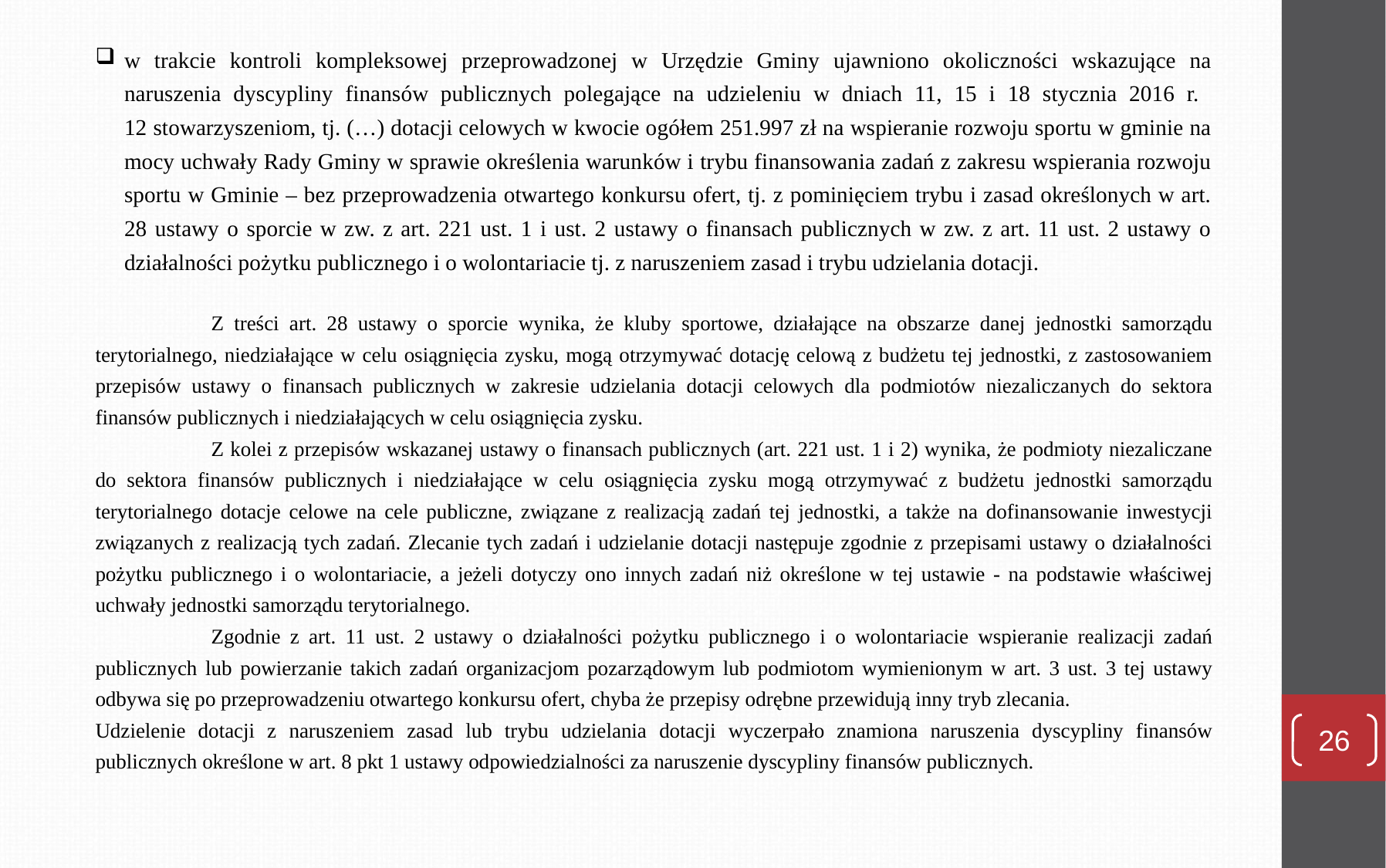

w trakcie kontroli kompleksowej przeprowadzonej w Urzędzie Gminy ujawniono okoliczności wskazujące na naruszenia dyscypliny finansów publicznych polegające na udzieleniu w dniach 11, 15 i 18 stycznia 2016 r.
12 stowarzyszeniom, tj. (…) dotacji celowych w kwocie ogółem 251.997 zł na wspieranie rozwoju sportu w gminie na mocy uchwały Rady Gminy w sprawie określenia warunków i trybu finansowania zadań z zakresu wspierania rozwoju sportu w Gminie – bez przeprowadzenia otwartego konkursu ofert, tj. z pominięciem trybu i zasad określonych w art. 28 ustawy o sporcie w zw. z art. 221 ust. 1 i ust. 2 ustawy o finansach publicznych w zw. z art. 11 ust. 2 ustawy o działalności pożytku publicznego i o wolontariacie tj. z naruszeniem zasad i trybu udzielania dotacji.

	Z treści art. 28 ustawy o sporcie wynika, że kluby sportowe, działające na obszarze danej jednostki samorządu terytorialnego, niedziałające w celu osiągnięcia zysku, mogą otrzymywać dotację celową z budżetu tej jednostki, z zastosowaniem przepisów ustawy o finansach publicznych w zakresie udzielania dotacji celowych dla podmiotów niezaliczanych do sektora finansów publicznych i niedziałających w celu osiągnięcia zysku.
	Z kolei z przepisów wskazanej ustawy o finansach publicznych (art. 221 ust. 1 i 2) wynika, że podmioty niezaliczane do sektora finansów publicznych i niedziałające w celu osiągnięcia zysku mogą otrzymywać z budżetu jednostki samorządu terytorialnego dotacje celowe na cele publiczne, związane z realizacją zadań tej jednostki, a także na dofinansowanie inwestycji związanych z realizacją tych zadań. Zlecanie tych zadań i udzielanie dotacji następuje zgodnie z przepisami ustawy o działalności pożytku publicznego i o wolontariacie, a jeżeli dotyczy ono innych zadań niż określone w tej ustawie - na podstawie właściwej uchwały jednostki samorządu terytorialnego.
	Zgodnie z art. 11 ust. 2 ustawy o działalności pożytku publicznego i o wolontariacie wspieranie realizacji zadań publicznych lub powierzanie takich zadań organizacjom pozarządowym lub podmiotom wymienionym w art. 3 ust. 3 tej ustawy odbywa się po przeprowadzeniu otwartego konkursu ofert, chyba że przepisy odrębne przewidują inny tryb zlecania.
Udzielenie dotacji z naruszeniem zasad lub trybu udzielania dotacji wyczerpało znamiona naruszenia dyscypliny finansów publicznych określone w art. 8 pkt 1 ustawy odpowiedzialności za naruszenie dyscypliny finansów publicznych.

26